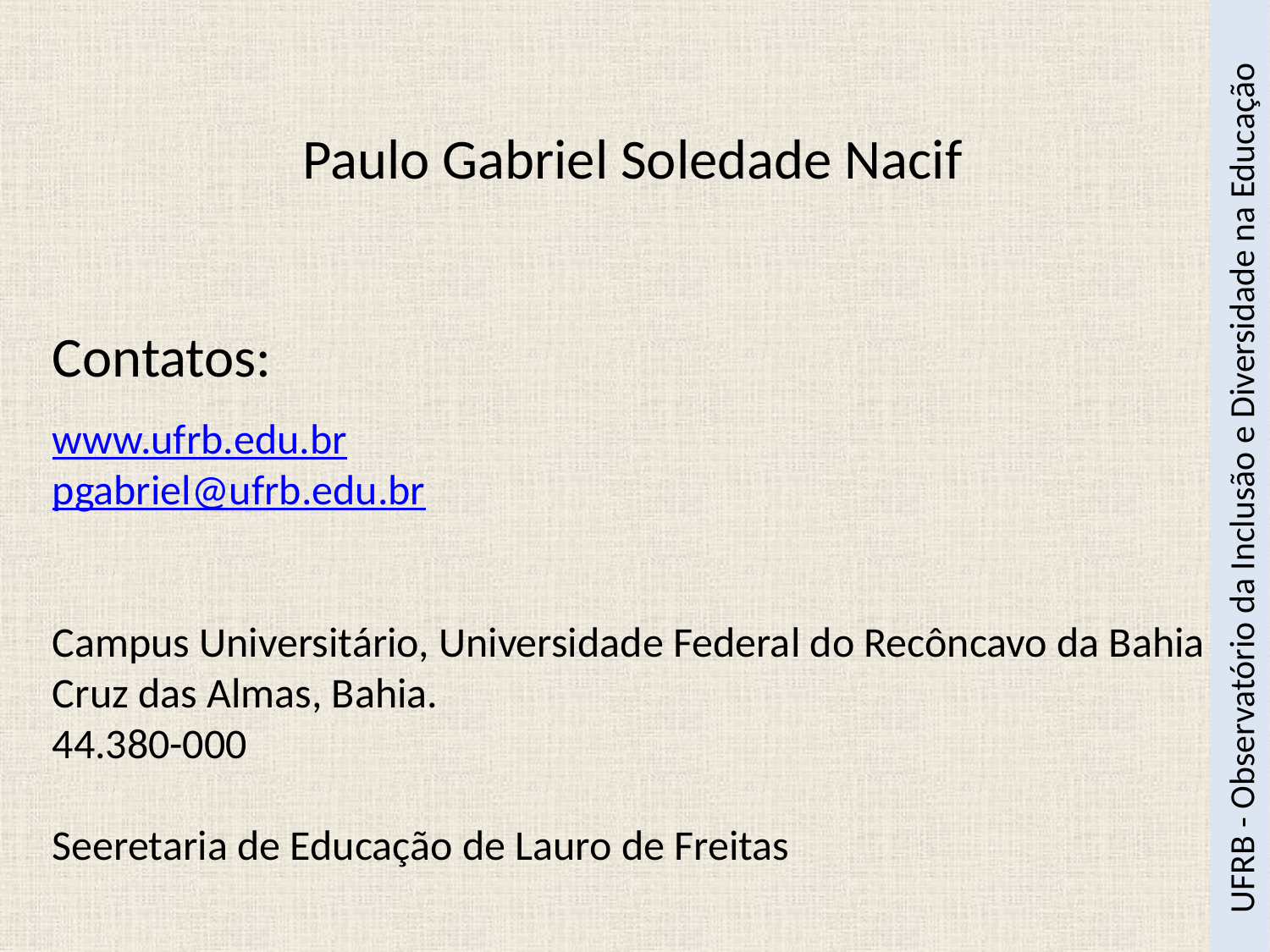

# Paulo Gabriel Soledade Nacif
Contatos:

www.ufrb.edu.br
pgabriel@ufrb.edu.br

Campus Universitário, Universidade Federal do Recôncavo da Bahia  Cruz das Almas, Bahia.
44.380-000

Seeretaria de Educação de Lauro de Freitas

UFRB - Observatório da Inclusão e Diversidade na Educação